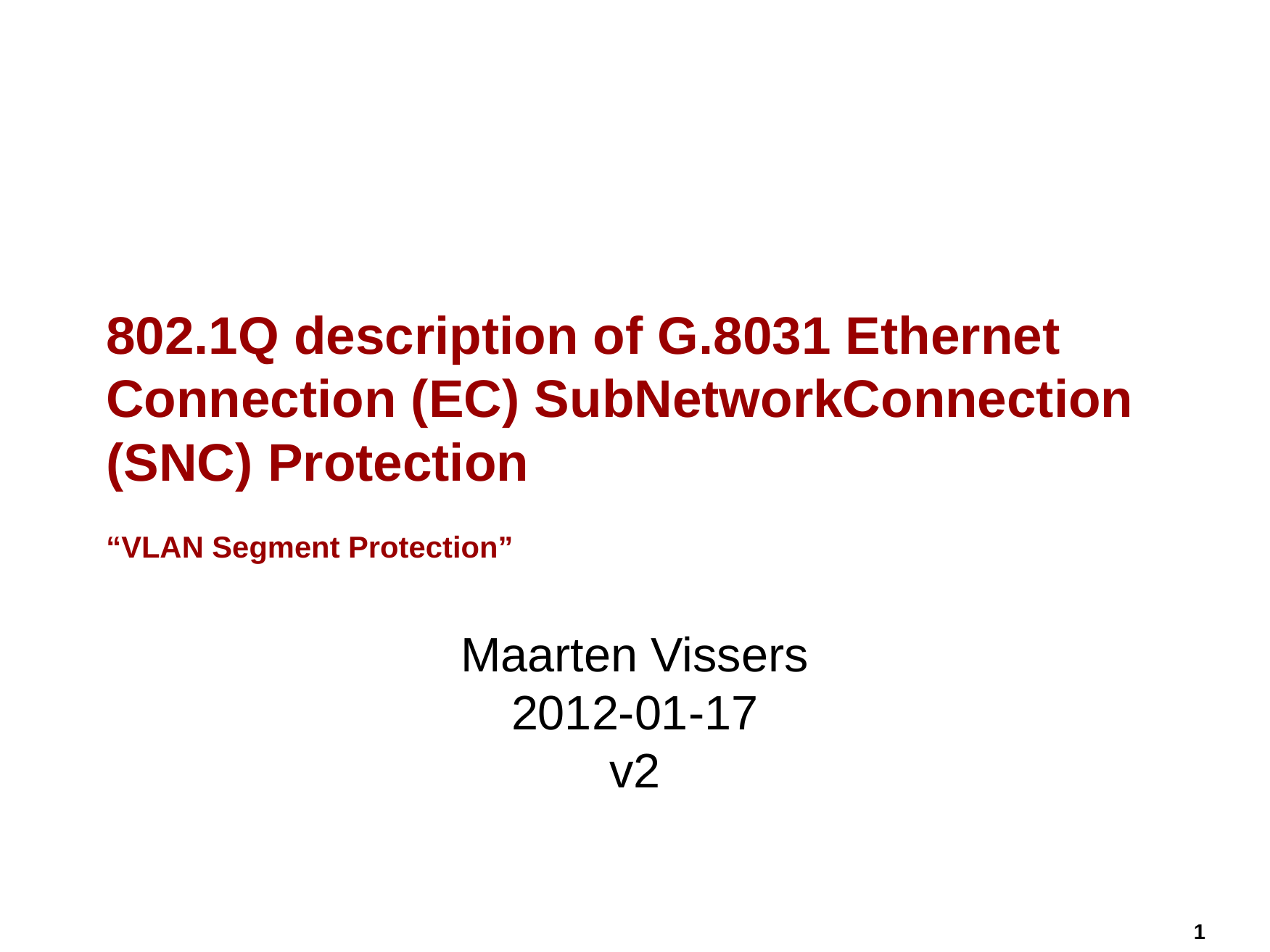

# 802.1Q description of G.8031 Ethernet Connection (EC) SubNetworkConnection (SNC) Protection “VLAN Segment Protection”
Maarten Vissers
2012-01-17
v2